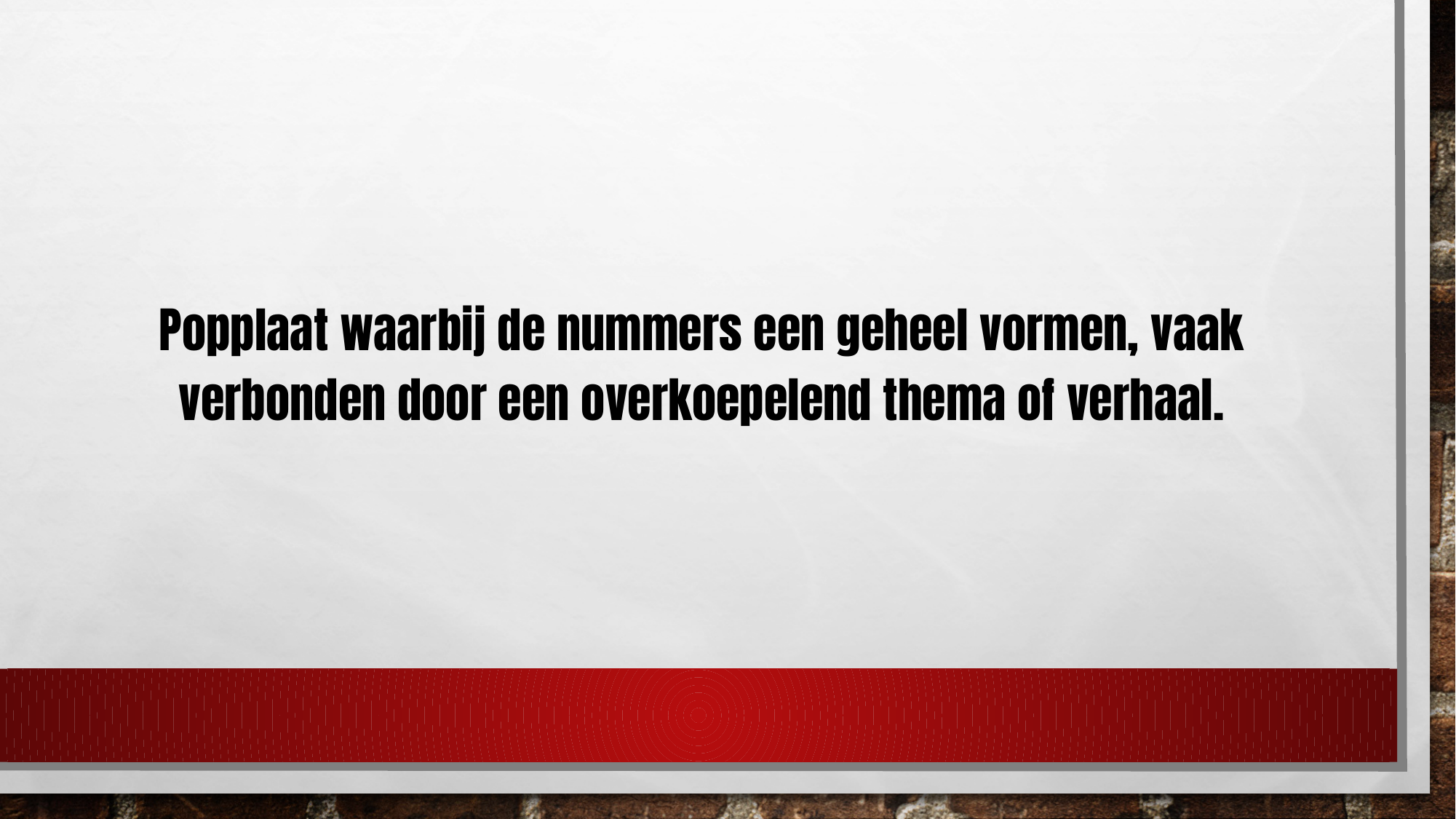

Popplaat waarbij de nummers een geheel vormen, vaak verbonden door een overkoepelend thema of verhaal.